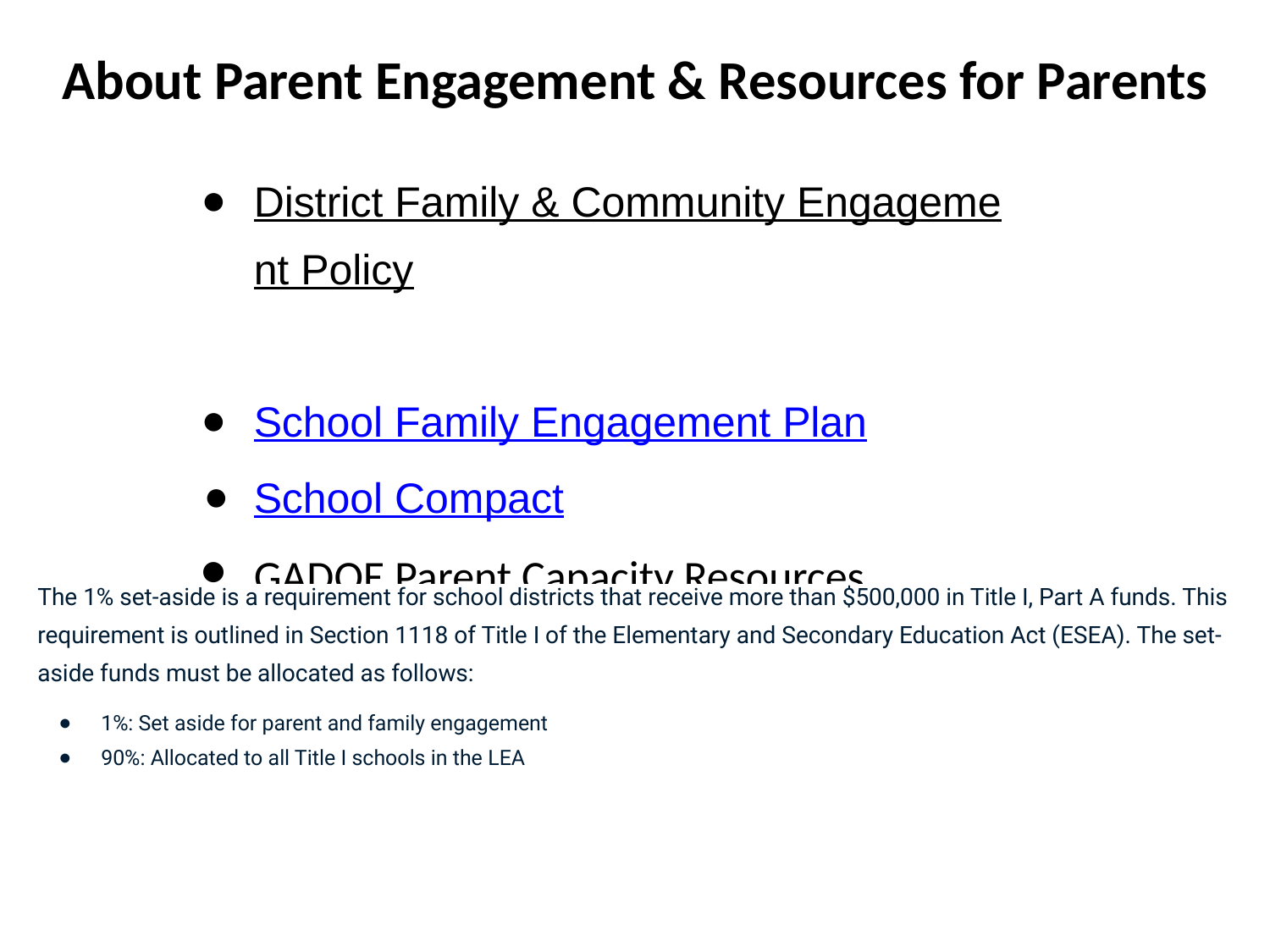

About Parent Engagement & Resources for Parents
District Family & Community Engagement Policy
School Family Engagement Plan
School Compact
GADOE Parent Capacity Resources
The 1% set-aside is a requirement for school districts that receive more than $500,000 in Title I, Part A funds. This requirement is outlined in Section 1118 of Title I of the Elementary and Secondary Education Act (ESEA). The set-aside funds must be allocated as follows:
1%: Set aside for parent and family engagement
90%: Allocated to all Title I schools in the LEA